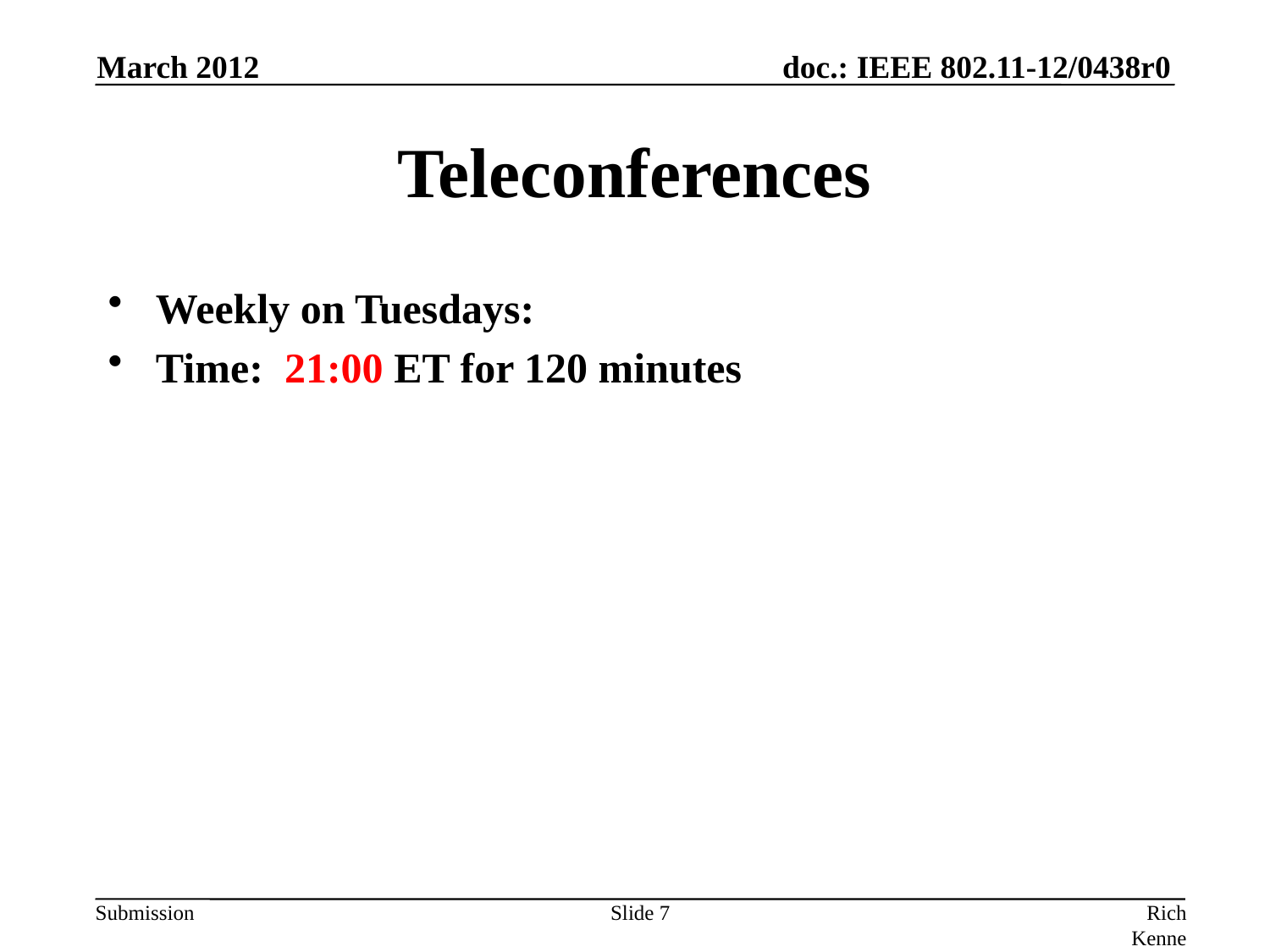

March 2012
# Teleconferences
Weekly on Tuesdays:
Time:  21:00 ET for 120 minutes

Slide 7
Rich Kennedy, Research In Motion